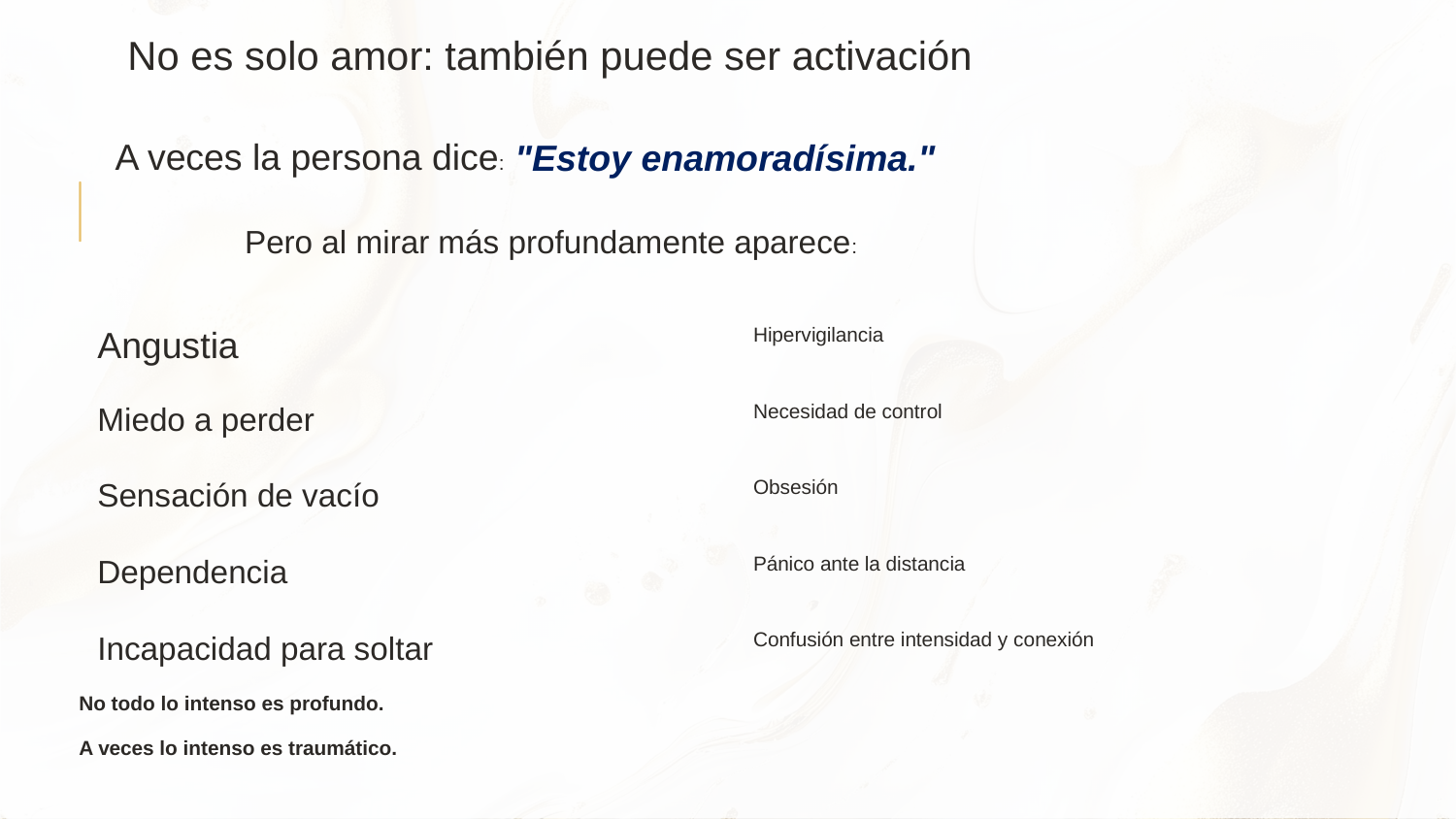

No es solo amor: también puede ser activación
A veces la persona dice:
"Estoy enamoradísima."

Pero al mirar más profundamente aparece:
Angustia
Hipervigilancia
Miedo a perder
Necesidad de control
Sensación de vacío
Obsesión
Dependencia
Pánico ante la distancia
Incapacidad para soltar
Confusión entre intensidad y conexión
No todo lo intenso es profundo.
A veces lo intenso es traumático.